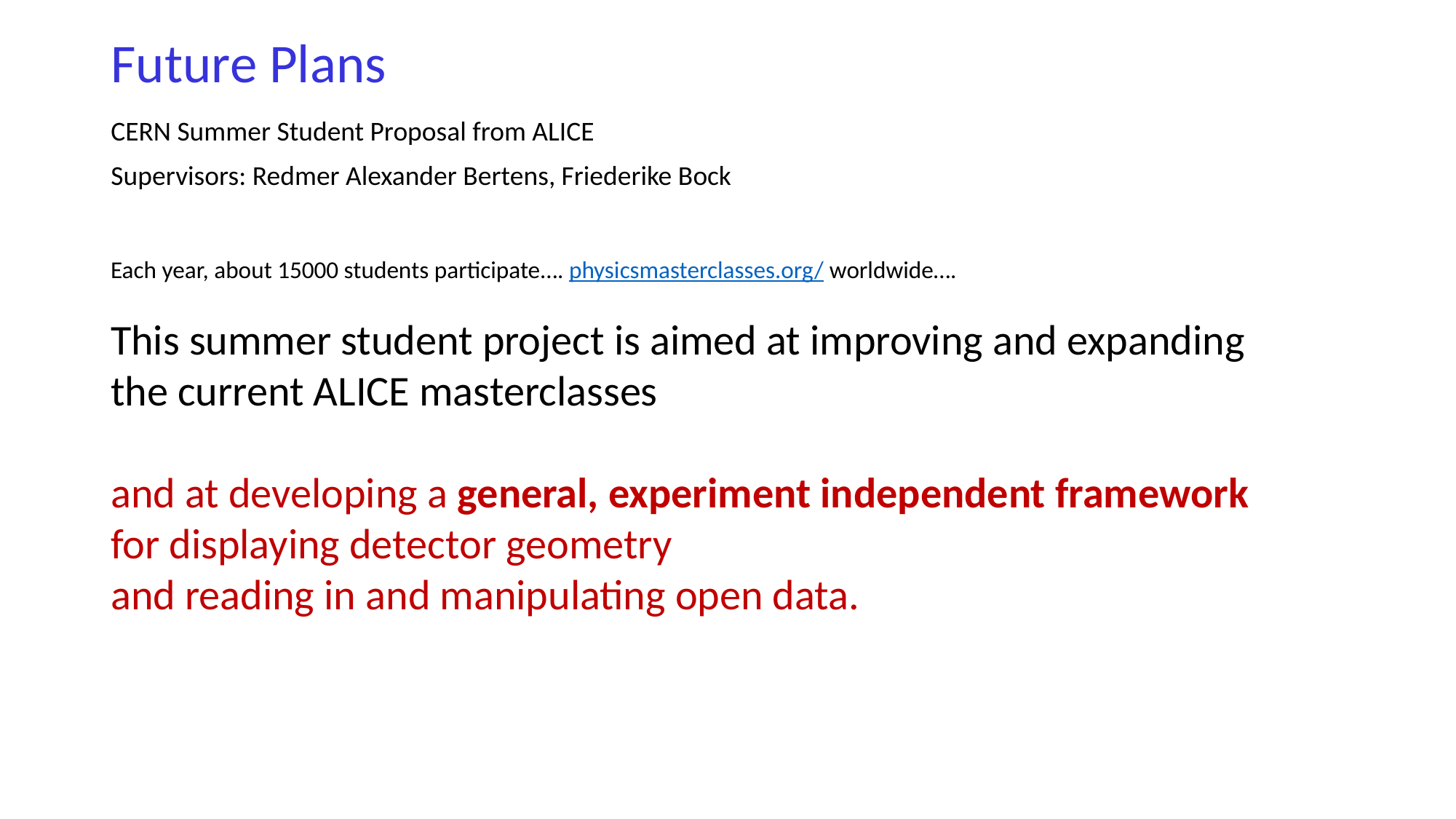

# Future Plans
CERN Summer Student Proposal from ALICE
Supervisors: Redmer Alexander Bertens, Friederike Bock

Each year, about 15000 students participate…. physicsmasterclasses.org/ worldwide….

This summer student project is aimed at improving and expanding
the current ALICE masterclasses

and at developing a general, experiment independent framework
for displaying detector geometry
and reading in and manipulating open data.